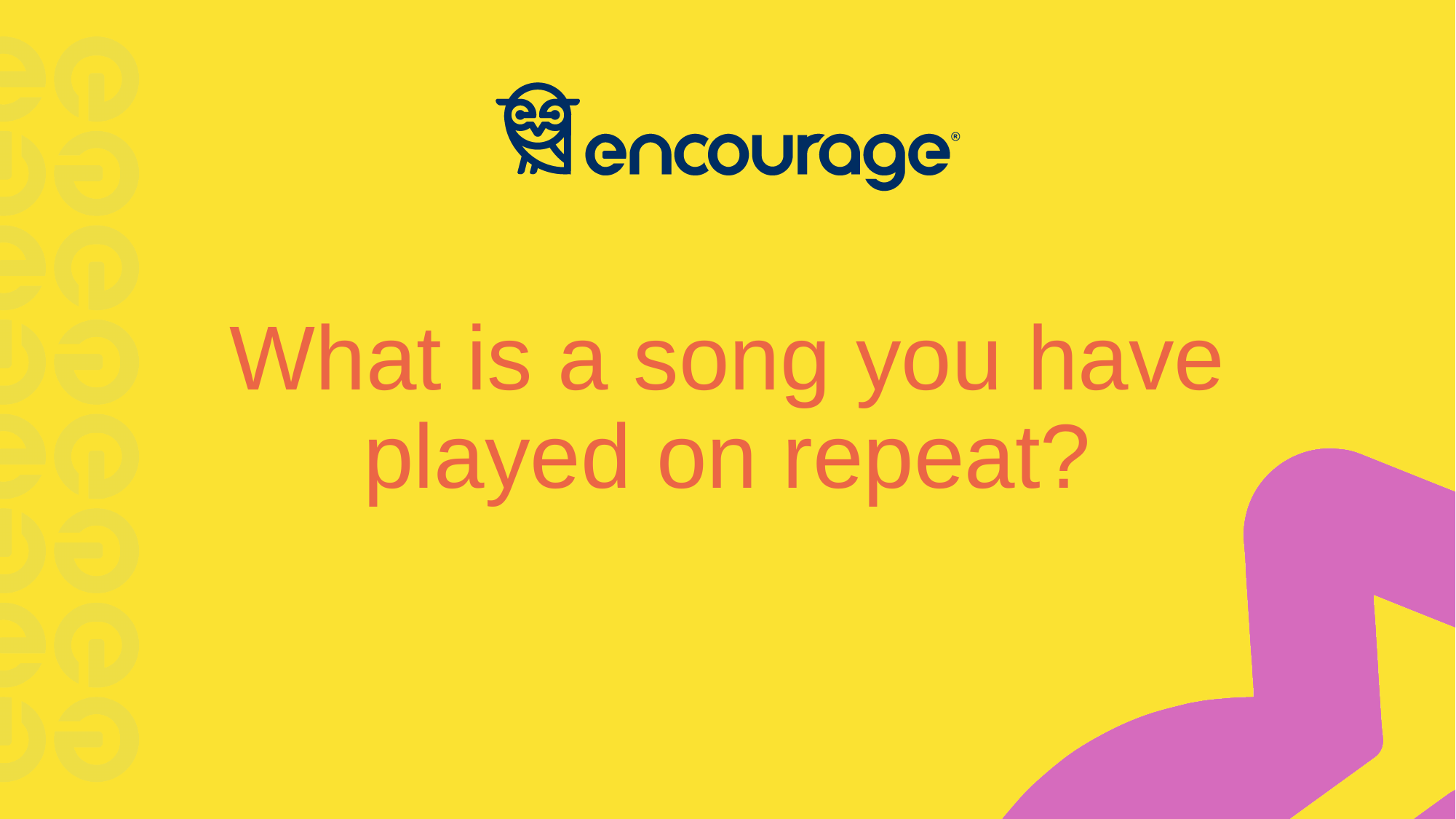

# What is a song you have played on repeat?